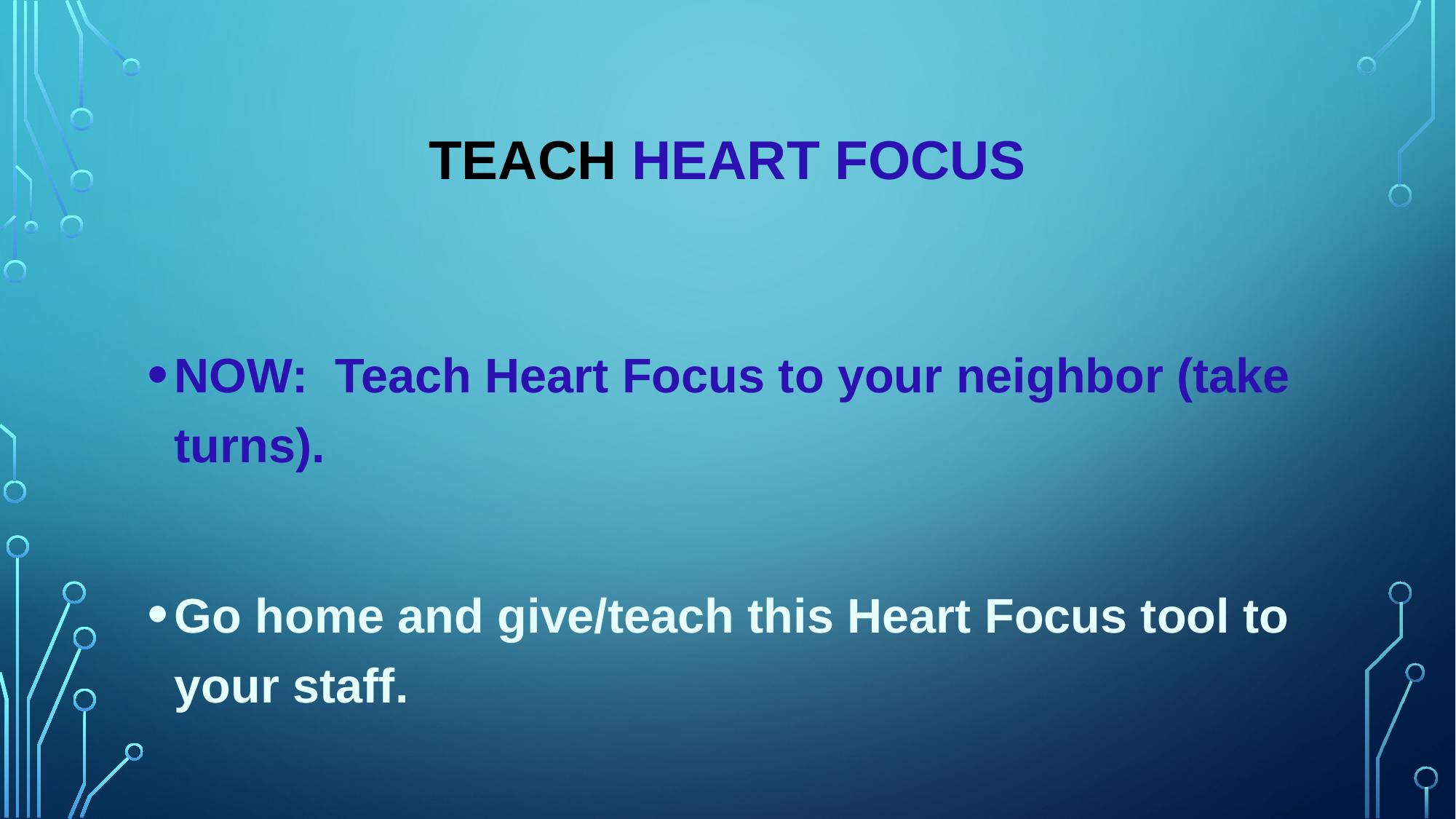

# Teach heart focus

NOW:  Teach Heart Focus to your neighbor (take turns).

Go home and give/teach this Heart Focus tool to your staff.